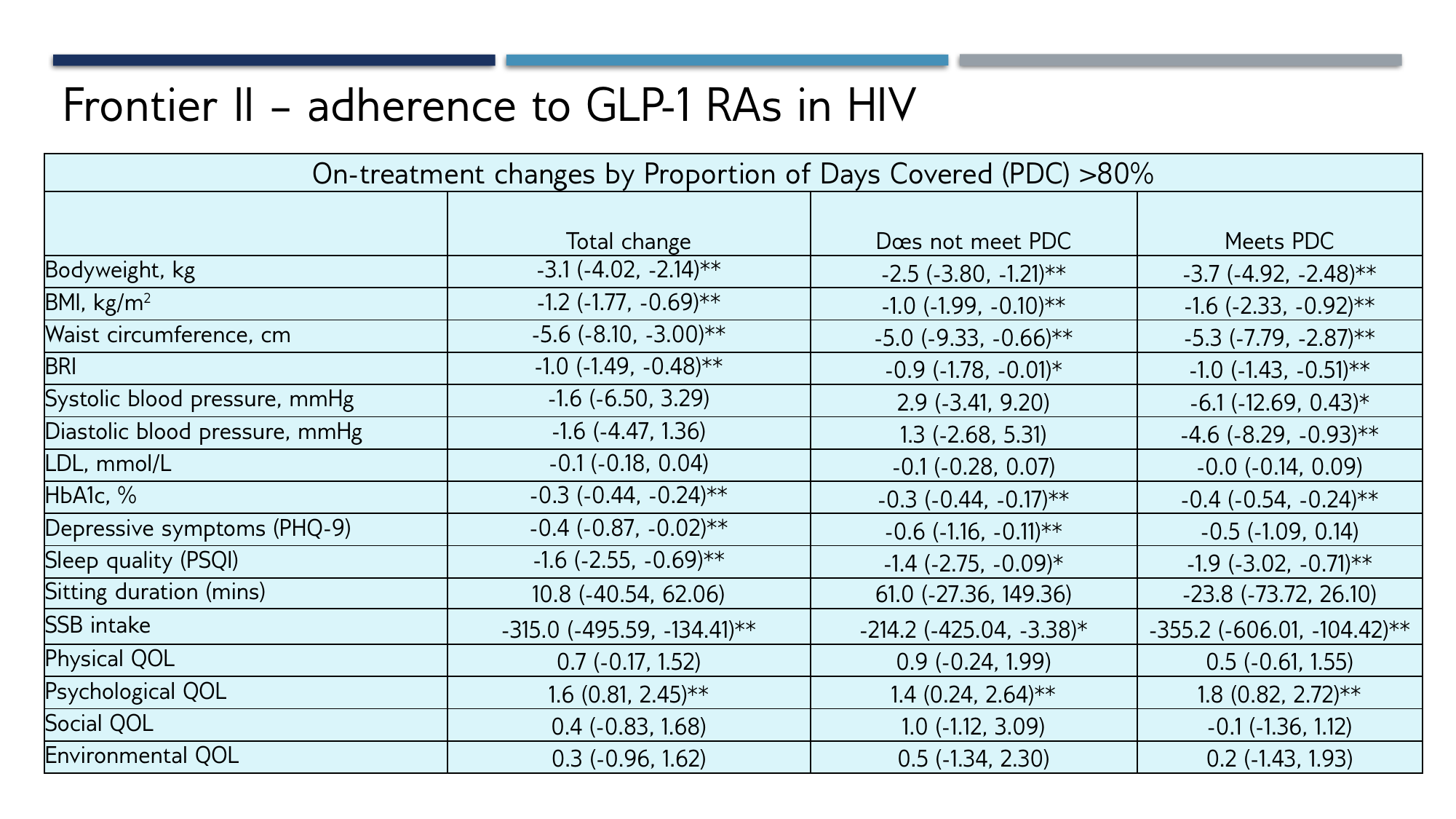

Frontier II – adherence to GLP-1 RAs in HIV

| On-treatment changes by Proportion of Days Covered (PDC) >80% |  |  |  |
| --- | --- | --- | --- |
|  | Total change | Does not meet PDC | Meets PDC |
| Bodyweight, kg | -3.1 (-4.02, -2.14)\*\* | -2.5 (-3.80, -1.21)\*\* | -3.7 (-4.92, -2.48)\*\* |
| BMI, kg/m2 | -1.2 (-1.77, -0.69)\*\* | -1.0 (-1.99, -0.10)\*\* | -1.6 (-2.33, -0.92)\*\* |
| Waist circumference, cm | -5.6 (-8.10, -3.00)\*\* | -5.0 (-9.33, -0.66)\*\* | -5.3 (-7.79, -2.87)\*\* |
| BRI | -1.0 (-1.49, -0.48)\*\* | -0.9 (-1.78, -0.01)\* | -1.0 (-1.43, -0.51)\*\* |
| Systolic blood pressure, mmHg | -1.6 (-6.50, 3.29) | 2.9 (-3.41, 9.20) | -6.1 (-12.69, 0.43)\* |
| Diastolic blood pressure, mmHg | -1.6 (-4.47, 1.36) | 1.3 (-2.68, 5.31) | -4.6 (-8.29, -0.93)\*\* |
| LDL, mmol/L | -0.1 (-0.18, 0.04) | -0.1 (-0.28, 0.07) | -0.0 (-0.14, 0.09) |
| HbA1c, % | -0.3 (-0.44, -0.24)\*\* | -0.3 (-0.44, -0.17)\*\* | -0.4 (-0.54, -0.24)\*\* |
| Depressive symptoms (PHQ-9) | -0.4 (-0.87, -0.02)\*\* | -0.6 (-1.16, -0.11)\*\* | -0.5 (-1.09, 0.14) |
| Sleep quality (PSQI) | -1.6 (-2.55, -0.69)\*\* | -1.4 (-2.75, -0.09)\* | -1.9 (-3.02, -0.71)\*\* |
| Sitting duration (mins) | 10.8 (-40.54, 62.06) | 61.0 (-27.36, 149.36) | -23.8 (-73.72, 26.10) |
| SSB intake | -315.0 (-495.59, -134.41)\*\* | -214.2 (-425.04, -3.38)\* | -355.2 (-606.01, -104.42)\*\* |
| Physical QOL | 0.7 (-0.17, 1.52) | 0.9 (-0.24, 1.99) | 0.5 (-0.61, 1.55) |
| Psychological QOL | 1.6 (0.81, 2.45)\*\* | 1.4 (0.24, 2.64)\*\* | 1.8 (0.82, 2.72)\*\* |
| Social QOL | 0.4 (-0.83, 1.68) | 1.0 (-1.12, 3.09) | -0.1 (-1.36, 1.12) |
| Environmental QOL | 0.3 (-0.96, 1.62) | 0.5 (-1.34, 2.30) | 0.2 (-1.43, 1.93) |